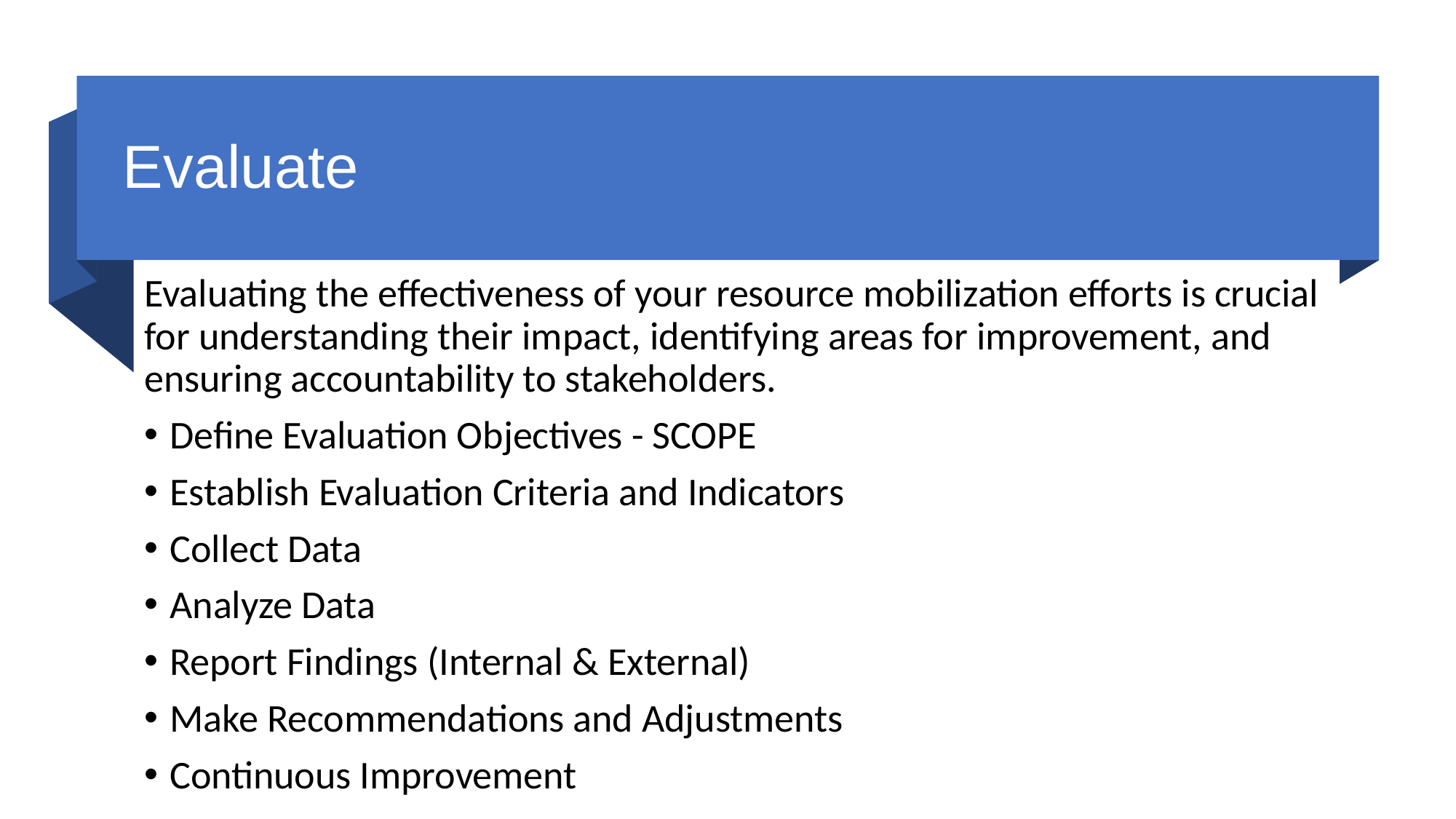

# Evaluate

Evaluating the effectiveness of your resource mobilization efforts is crucial for understanding their impact, identifying areas for improvement, and ensuring accountability to stakeholders.
Define Evaluation Objectives - SCOPE
Establish Evaluation Criteria and Indicators
Collect Data
Analyze Data
Report Findings (Internal & External)
Make Recommendations and Adjustments
Continuous Improvement